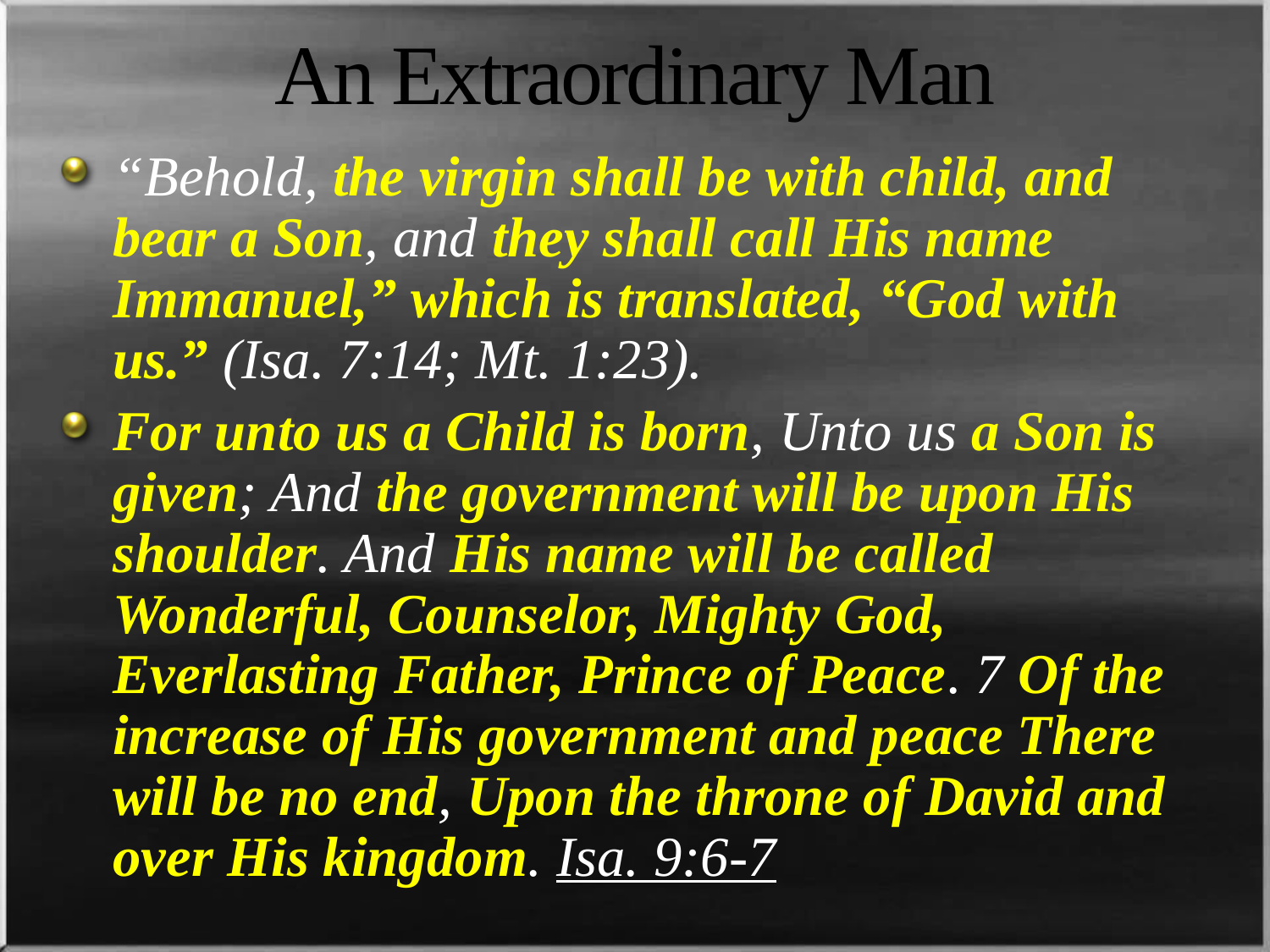

# An Extraordinary Man
“Behold, the virgin shall be with child, and bear a Son, and they shall call His name Immanuel,” which is translated, “God with us.” (Isa. 7:14; Mt. 1:23).
For unto us a Child is born, Unto us a Son is given; And the government will be upon His shoulder. And His name will be called Wonderful, Counselor, Mighty God, Everlasting Father, Prince of Peace. 7 Of the increase of His government and peace There will be no end, Upon the throne of David and over His kingdom. Isa. 9:6-7